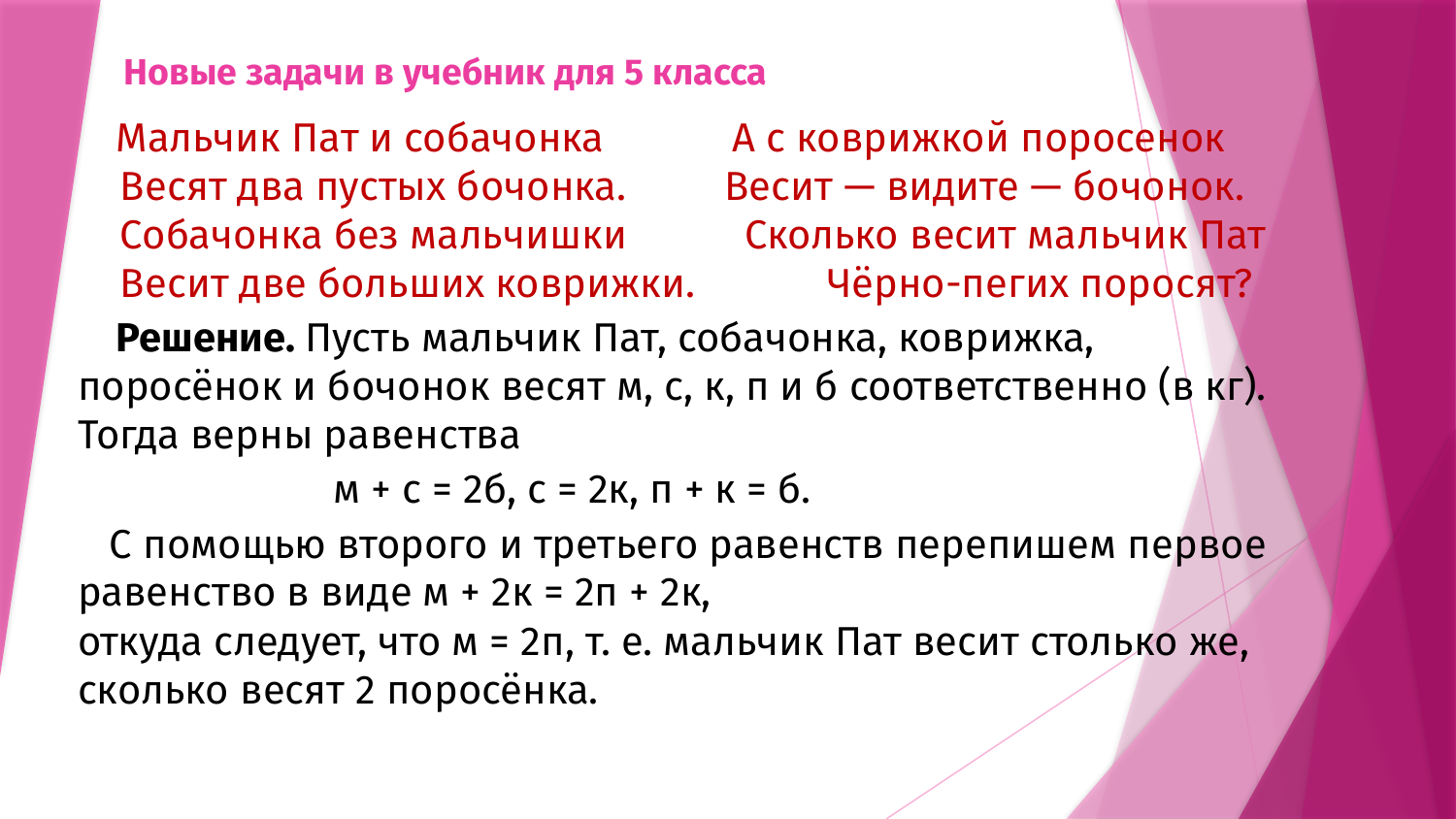

# Новые задачи в учебник для 5 класса
    Мальчик Пат и собачонка            А с коврижкой поросенок
    Весят два пустых бочонка. 	      Весит — видите — бочонок.
    Собачонка без мальчишки           Сколько весит мальчик Пат
    Весит две больших коврижки. 	  Чёрно-пегих поросят?
    Решение. Пусть мальчик Пат, собачонка, коврижка, поросёнок и бочонок весят м, с, к, п и б соответственно (в кг). Тогда верны равенства
                        м + с = 2б, с = 2к, п + к = б.
   С помощью второго и третьего равенств перепишем первое равенство в виде м + 2к = 2п + 2к,
откуда следует, что м = 2п, т. е. мальчик Пат весит столько же, сколько весят 2 поросёнка.